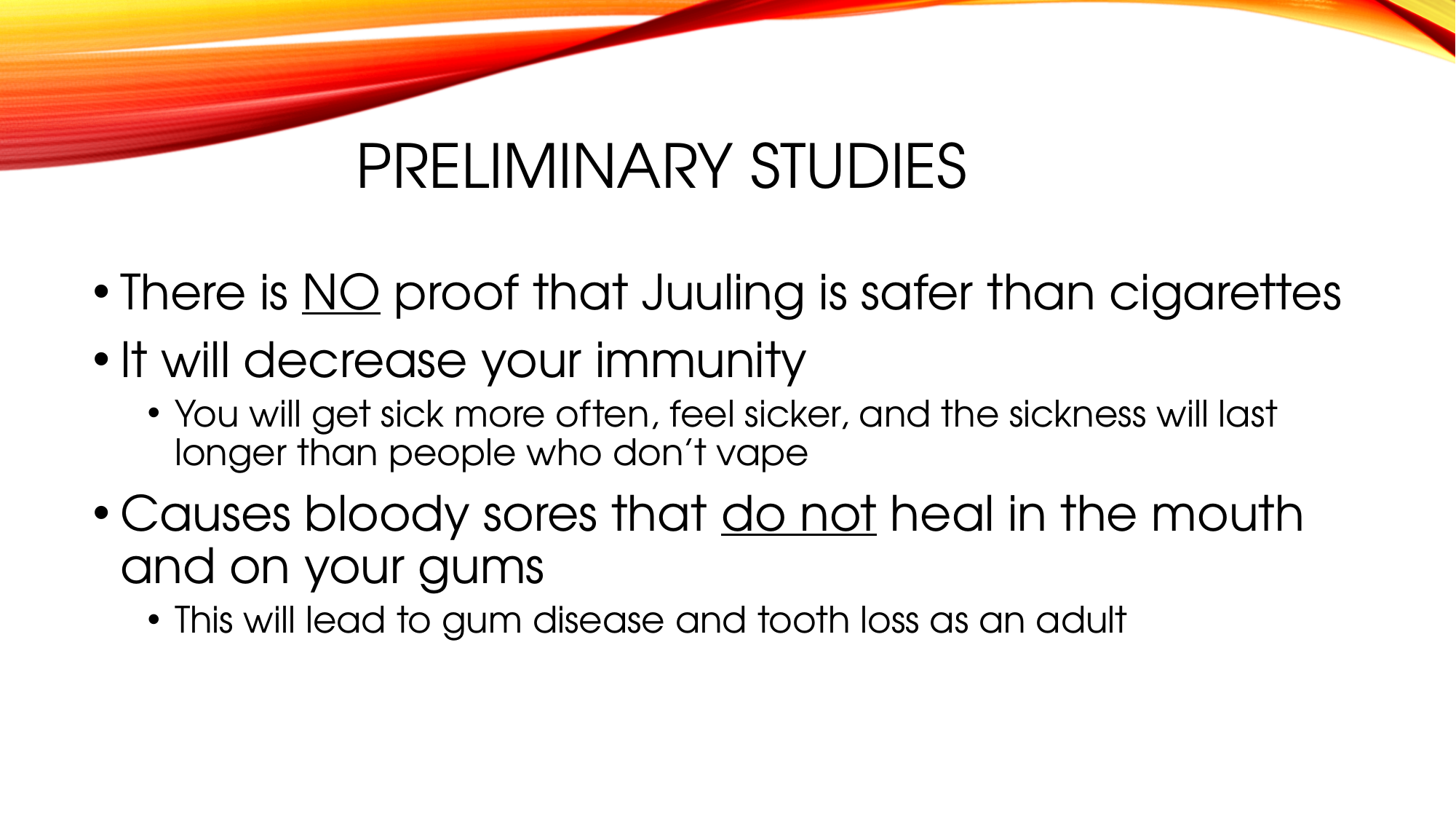

# Preliminary Studies
There is NO proof that Juuling is safer than cigarettes
It will decrease your immunity
You will get sick more often, feel sicker, and the sickness will last longer than people who don’t vape
Causes bloody sores that do not heal in the mouth and on your gums
This will lead to gum disease and tooth loss as an adult